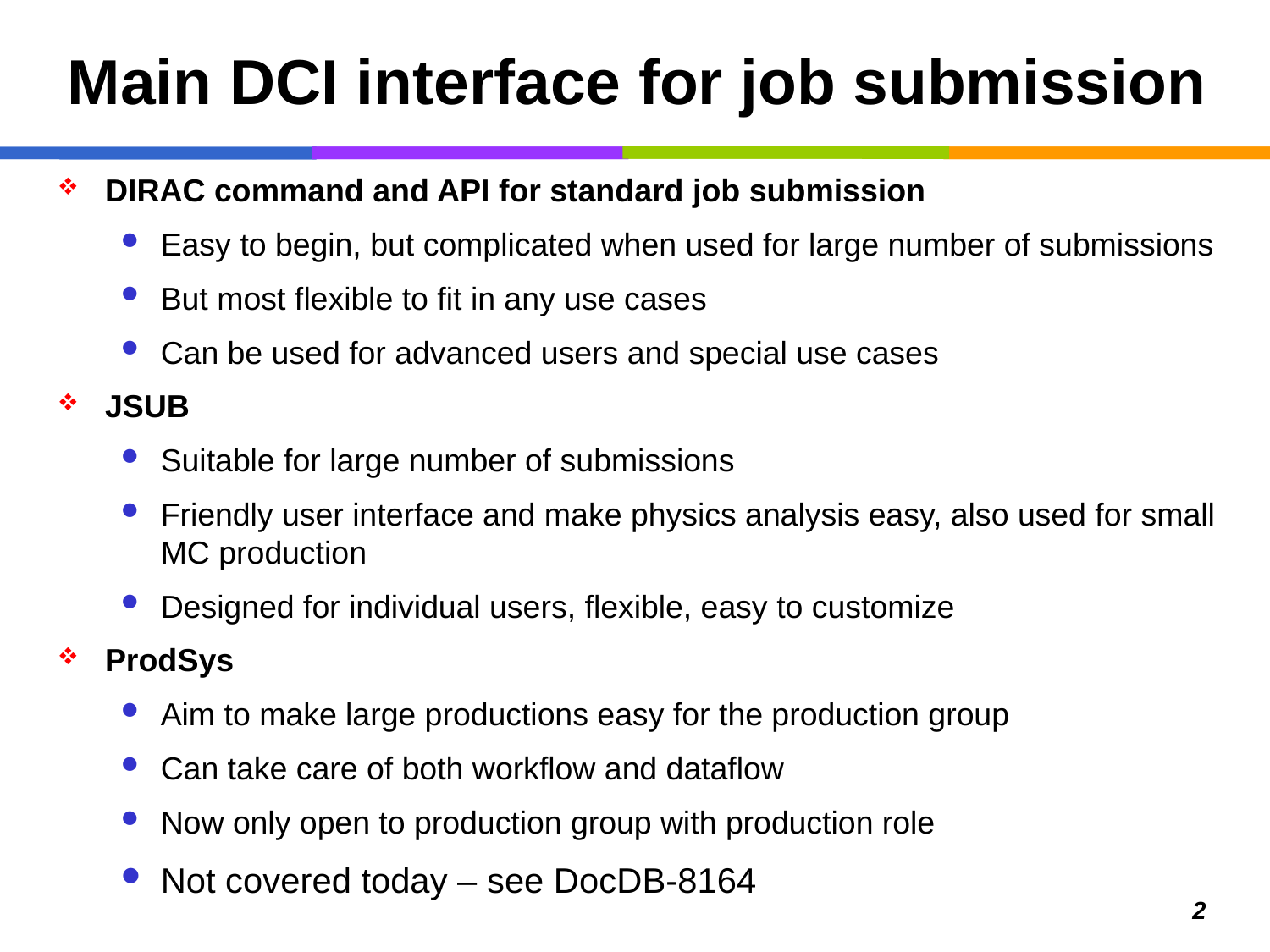

# Main DCI interface for job submission
DIRAC command and API for standard job submission
Easy to begin, but complicated when used for large number of submissions
But most flexible to fit in any use cases
Can be used for advanced users and special use cases
JSUB
Suitable for large number of submissions
Friendly user interface and make physics analysis easy, also used for small MC production
Designed for individual users, flexible, easy to customize
ProdSys
Aim to make large productions easy for the production group
Can take care of both workflow and dataflow
Now only open to production group with production role
Not covered today – see DocDB-8164

2